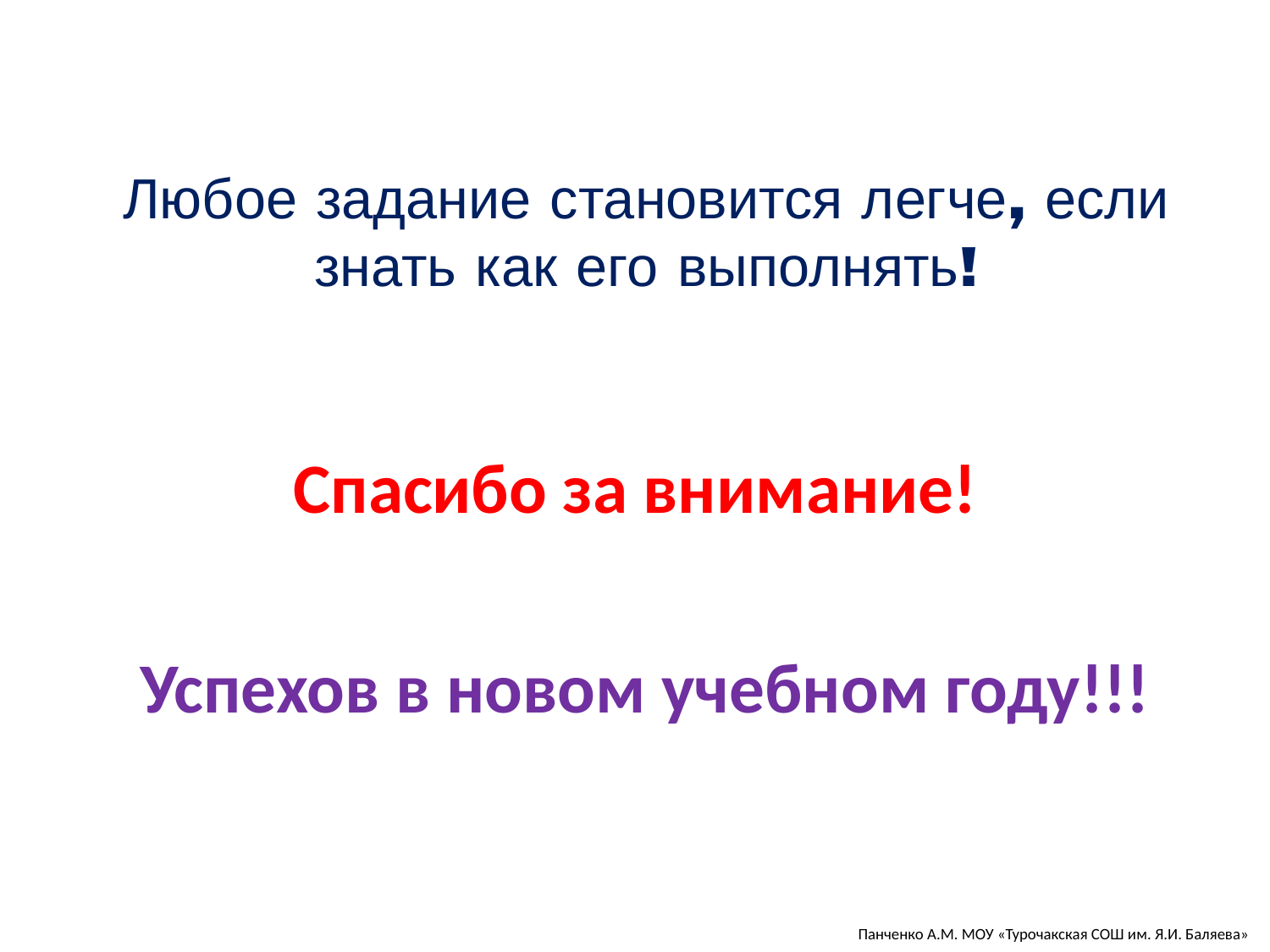

Любое задание становится легче, если знать как его выполнять!
Спасибо за внимание!
Успехов в новом учебном году!!!
Панченко А.М. МОУ «Турочакская СОШ им. Я.И. Баляева»